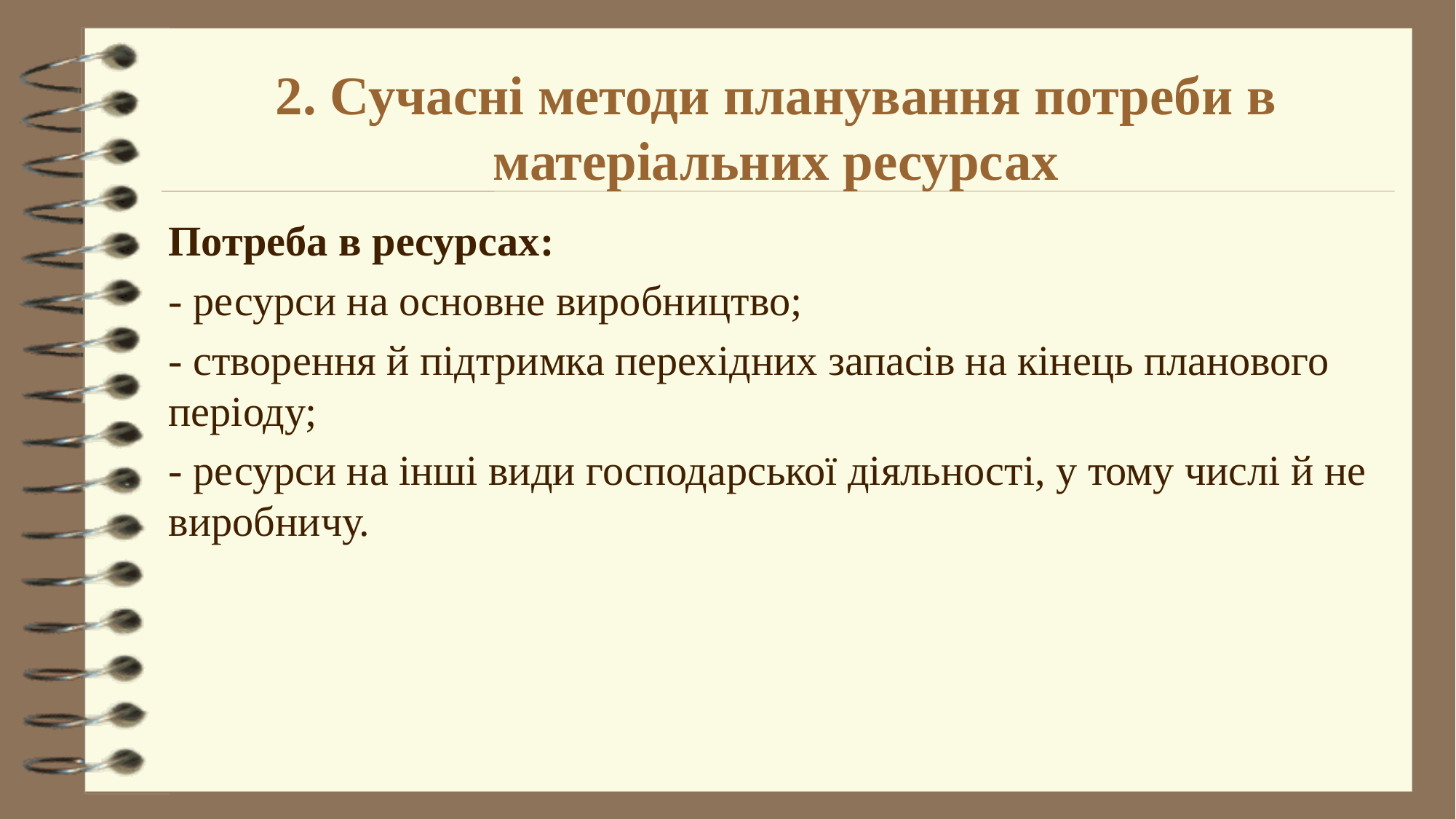

# 2. Сучасні методи планування потреби в матеріальних ресурсах
Потреба в ресурсах:
- ресурси на основне виробництво;
- створення й підтримка перехідних запасів на кінець планового періоду;
- ресурси на інші види господарської діяльності, у тому числі й не виробничу.